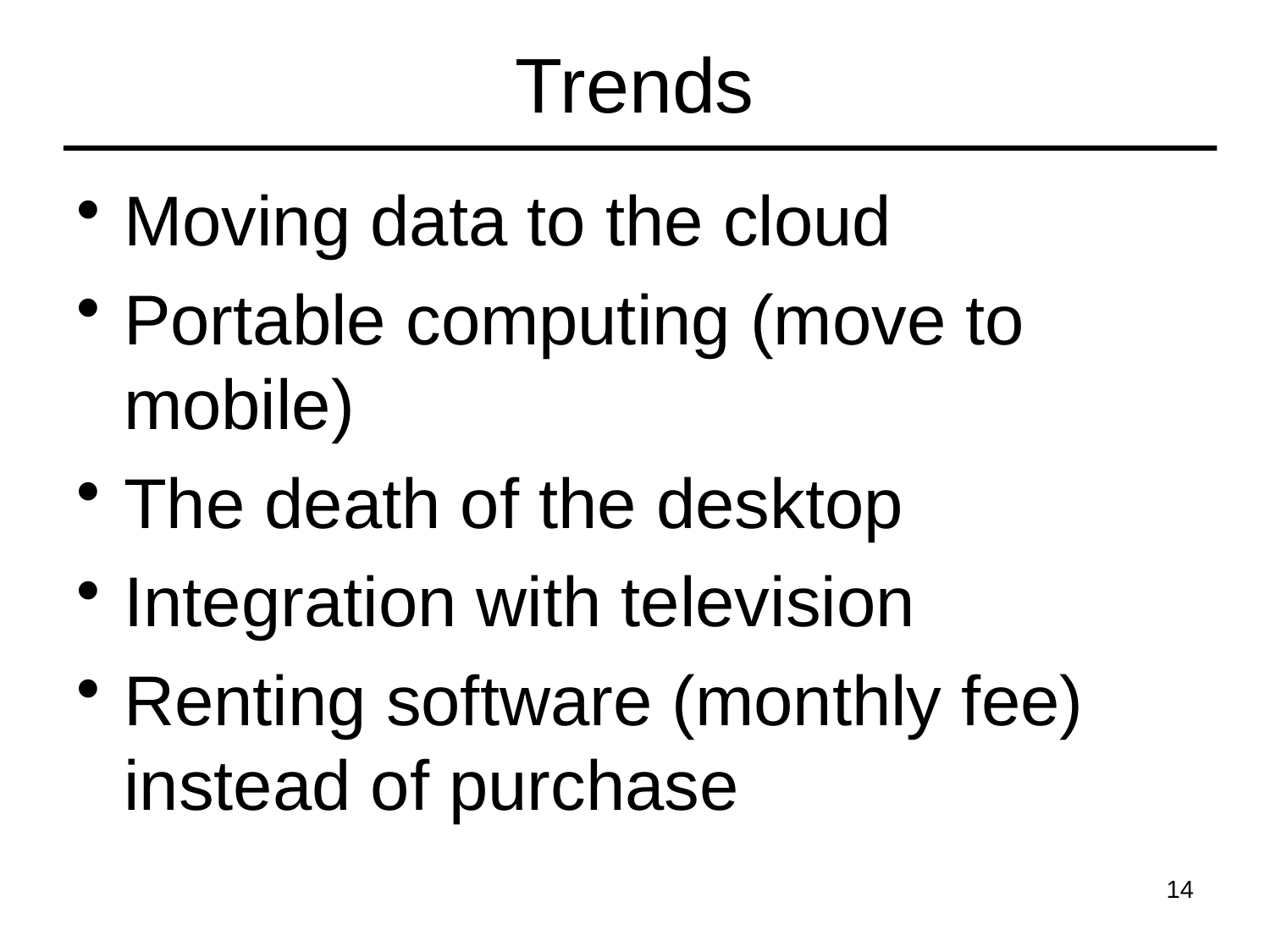

Trends

Moving data to the cloud
Portable computing (move to mobile)
The death of the desktop
Integration with television
Renting software (monthly fee) instead of purchase
14